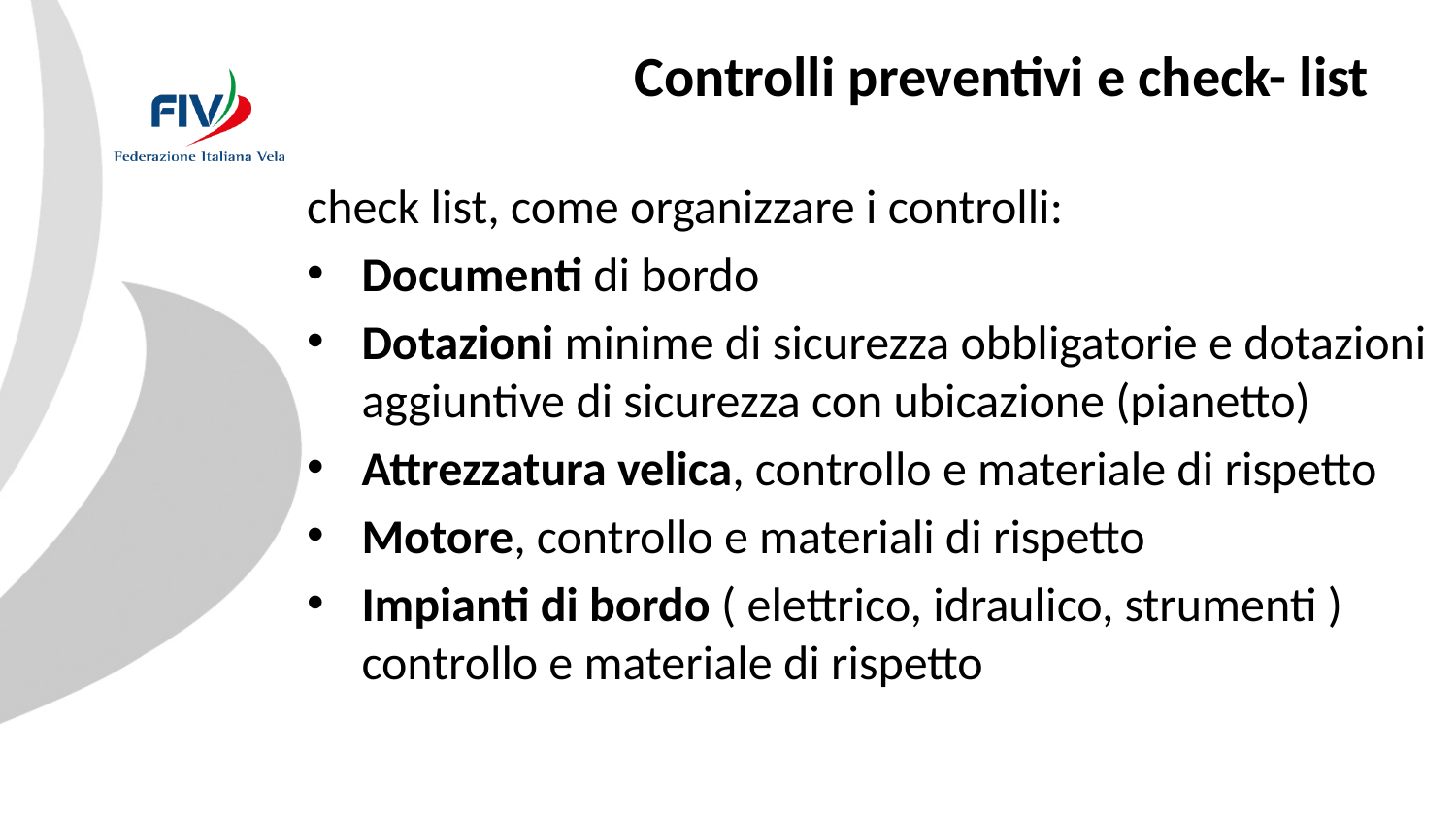

# Controlli preventivi e check- list

check list, come organizzare i controlli:
Documenti di bordo
Dotazioni minime di sicurezza obbligatorie e dotazioni aggiuntive di sicurezza con ubicazione (pianetto)
Attrezzatura velica, controllo e materiale di rispetto
Motore, controllo e materiali di rispetto
Impianti di bordo ( elettrico, idraulico, strumenti ) controllo e materiale di rispetto